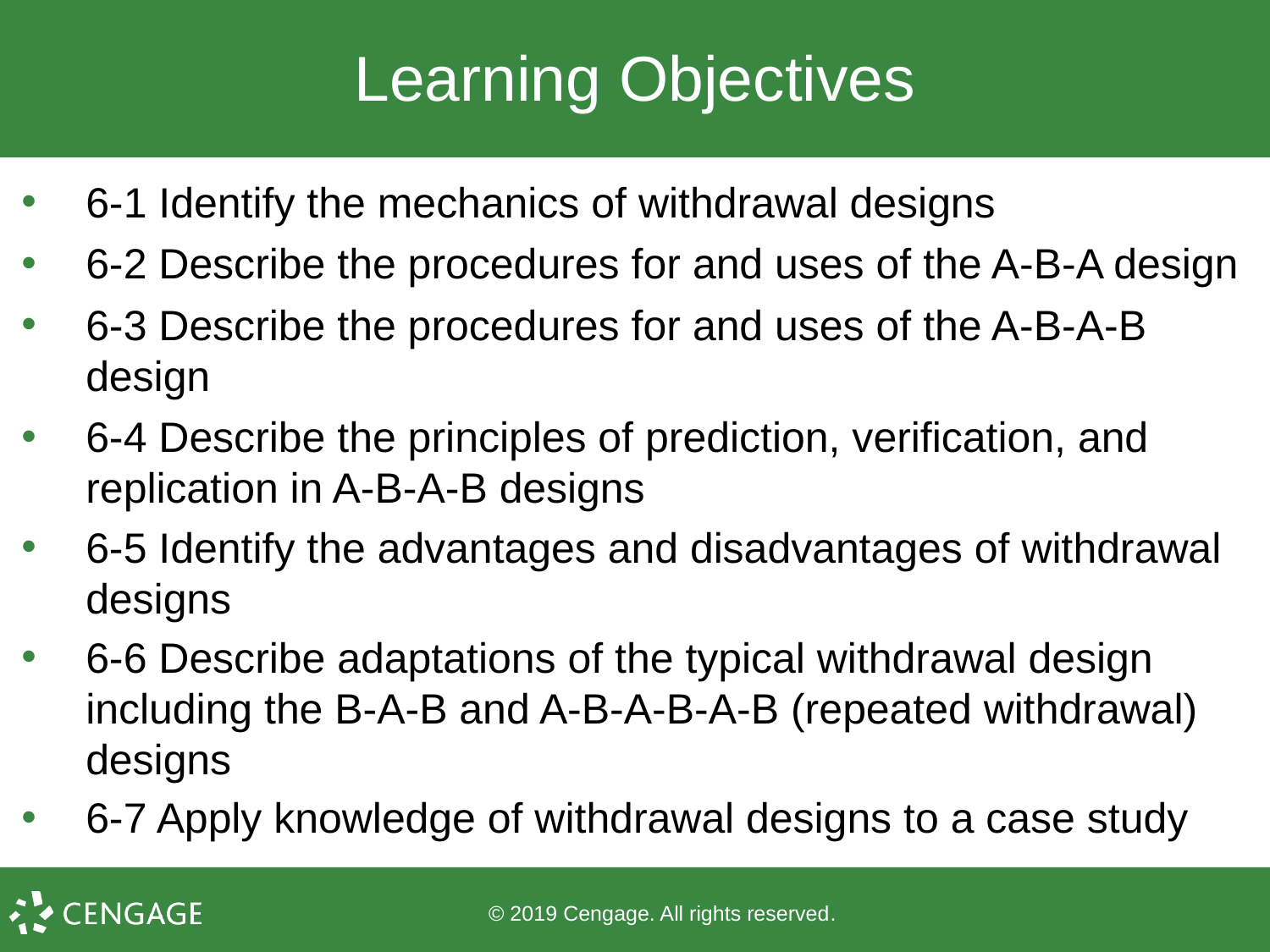

# Learning Objectives
6-1 Identify the mechanics of withdrawal designs
6-2 Describe the procedures for and uses of the A-B-A design
6-3 Describe the procedures for and uses of the A-B-A-B design
6-4 Describe the principles of prediction, verification, and replication in A-B-A-B designs
6-5 Identify the advantages and disadvantages of withdrawal designs
6-6 Describe adaptations of the typical withdrawal design including the B-A-B and A-B-A-B-A-B (repeated withdrawal) designs
6-7 Apply knowledge of withdrawal designs to a case study